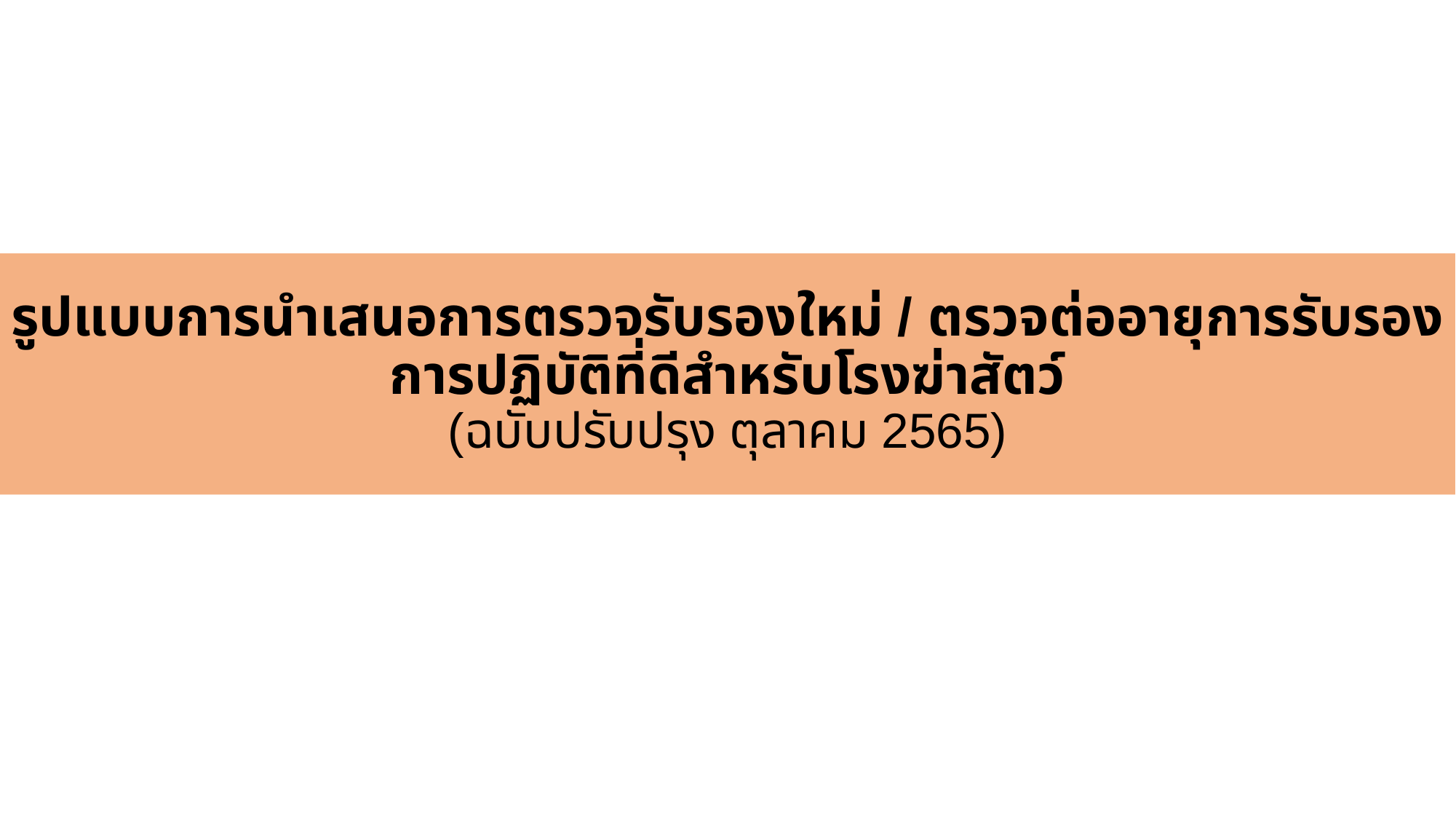

# รูปแบบการนำเสนอการตรวจรับรองใหม่ / ตรวจต่ออายุการรับรอง การปฏิบัติที่ดีสำหรับโรงฆ่าสัตว์ (ฉบับปรับปรุง ตุลาคม 2565)